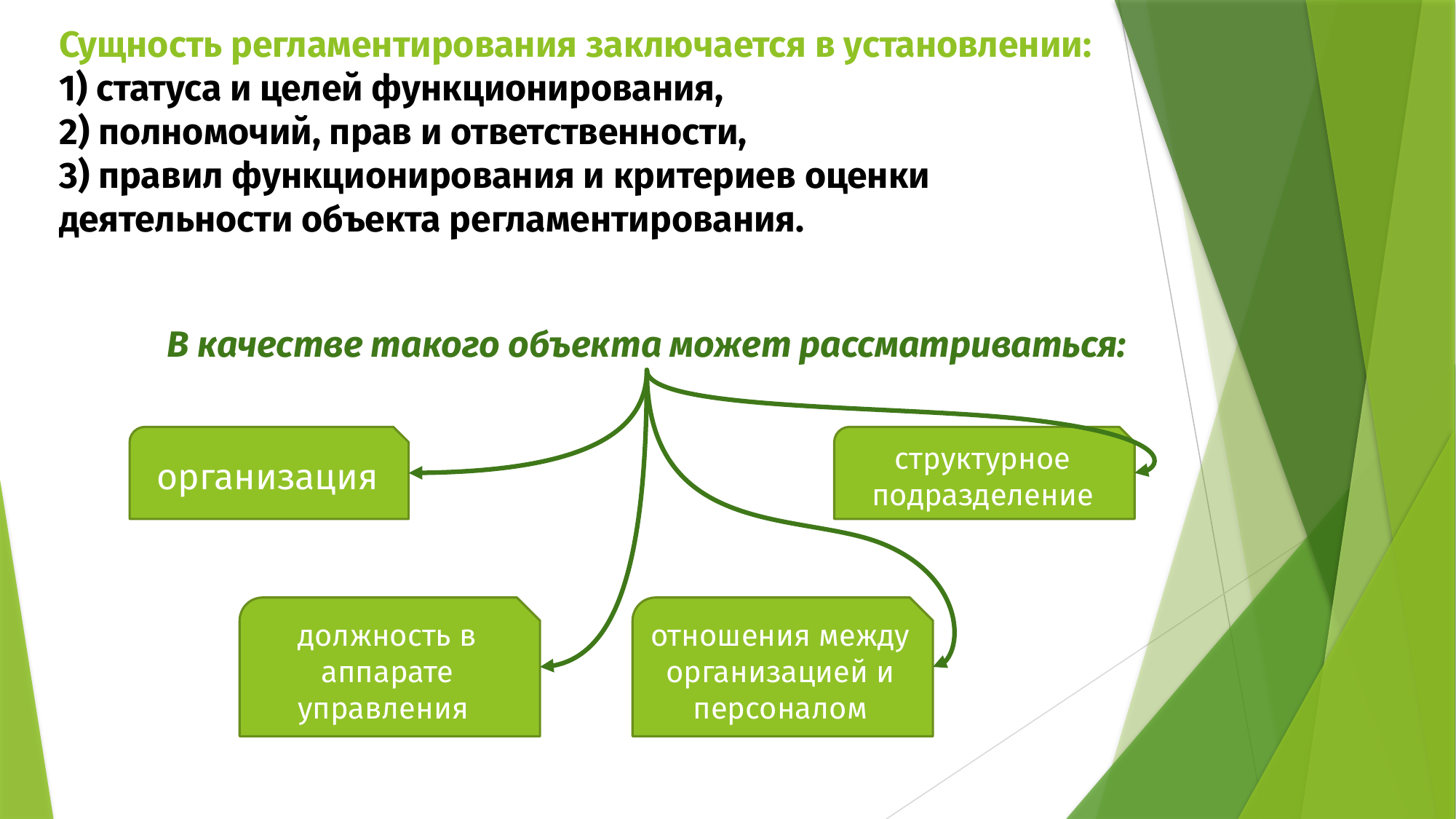

# Сущность регламентирования заключается в установлении: 1) статуса и целей функционирования, 2) полномочий, прав и ответственности, 3) правил функционирования и критериев оценки деятельности объекта регламентирования.
В качестве такого объекта может рассматриваться:
организация
структурное подразделение
отношения между организацией и персоналом
должность в аппарате управления